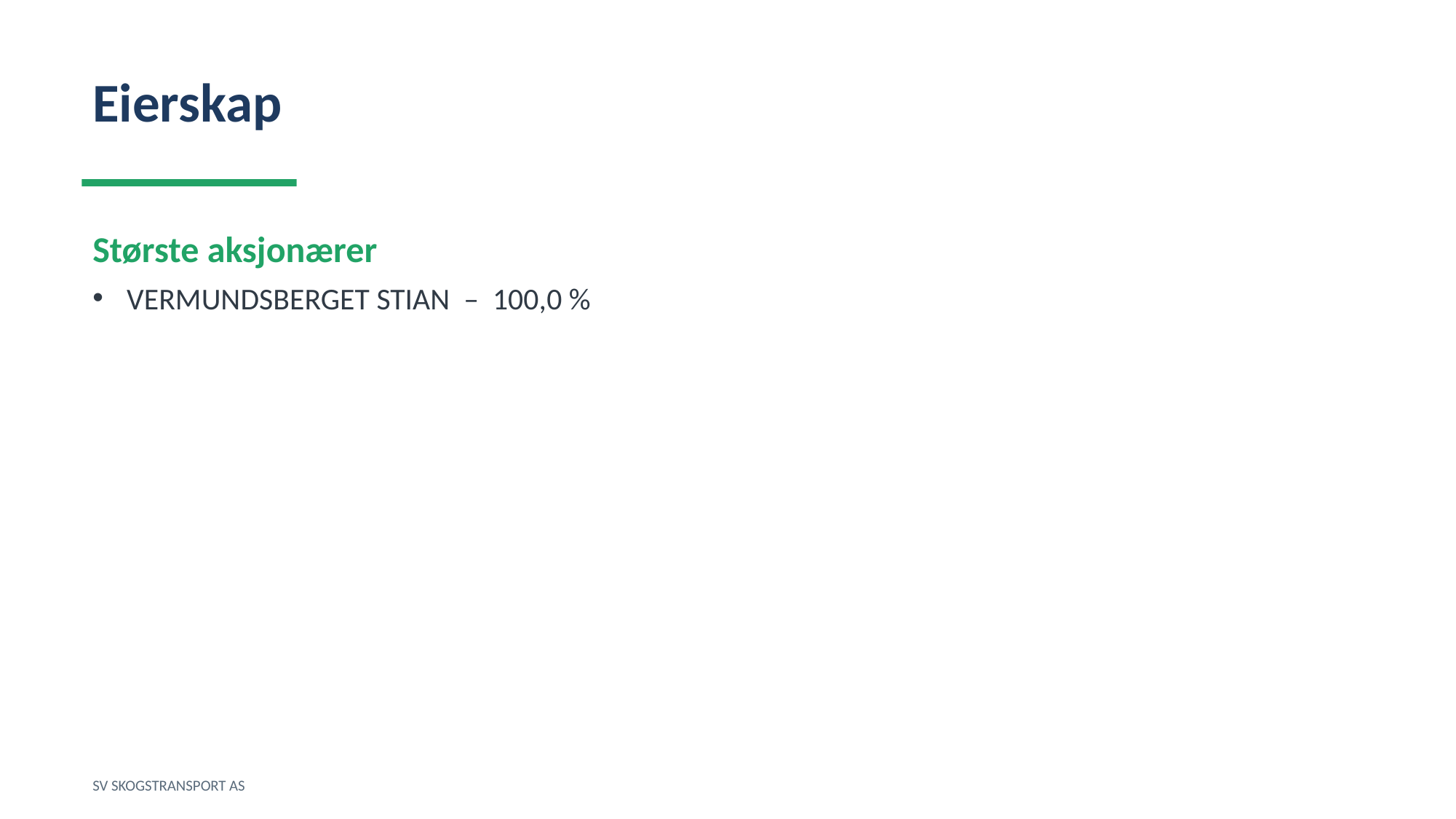

Eierskap

Største aksjonærer
VERMUNDSBERGET STIAN  –  100,0 %
SV SKOGSTRANSPORT AS